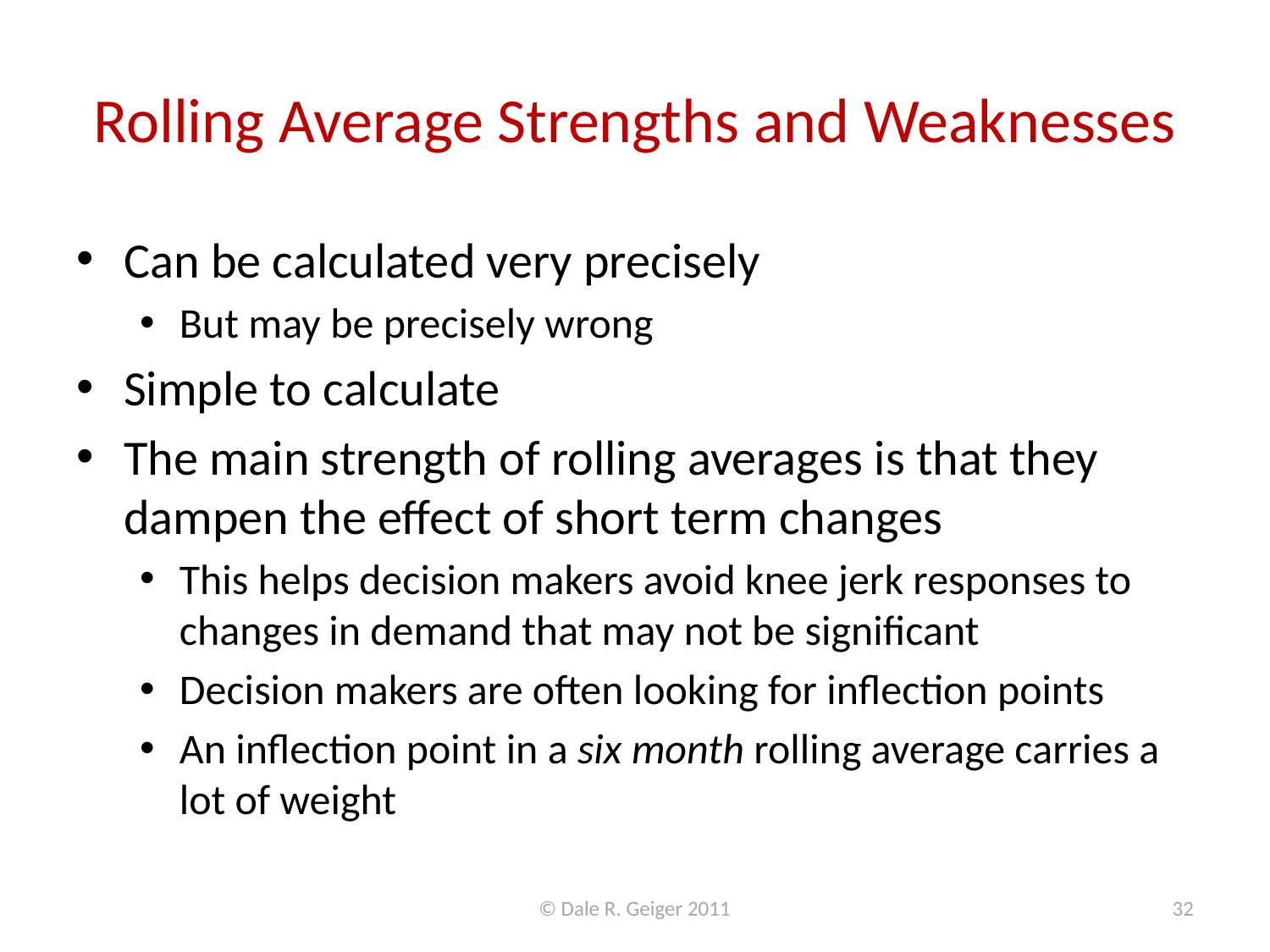

# Rolling Average Strengths and Weaknesses
Can be calculated very precisely
But may be precisely wrong
Simple to calculate
The main strength of rolling averages is that they dampen the effect of short term changes
This helps decision makers avoid knee jerk responses to changes in demand that may not be significant
Decision makers are often looking for inflection points
An inflection point in a six month rolling average carries a lot of weight

© Dale R. Geiger 2011
32